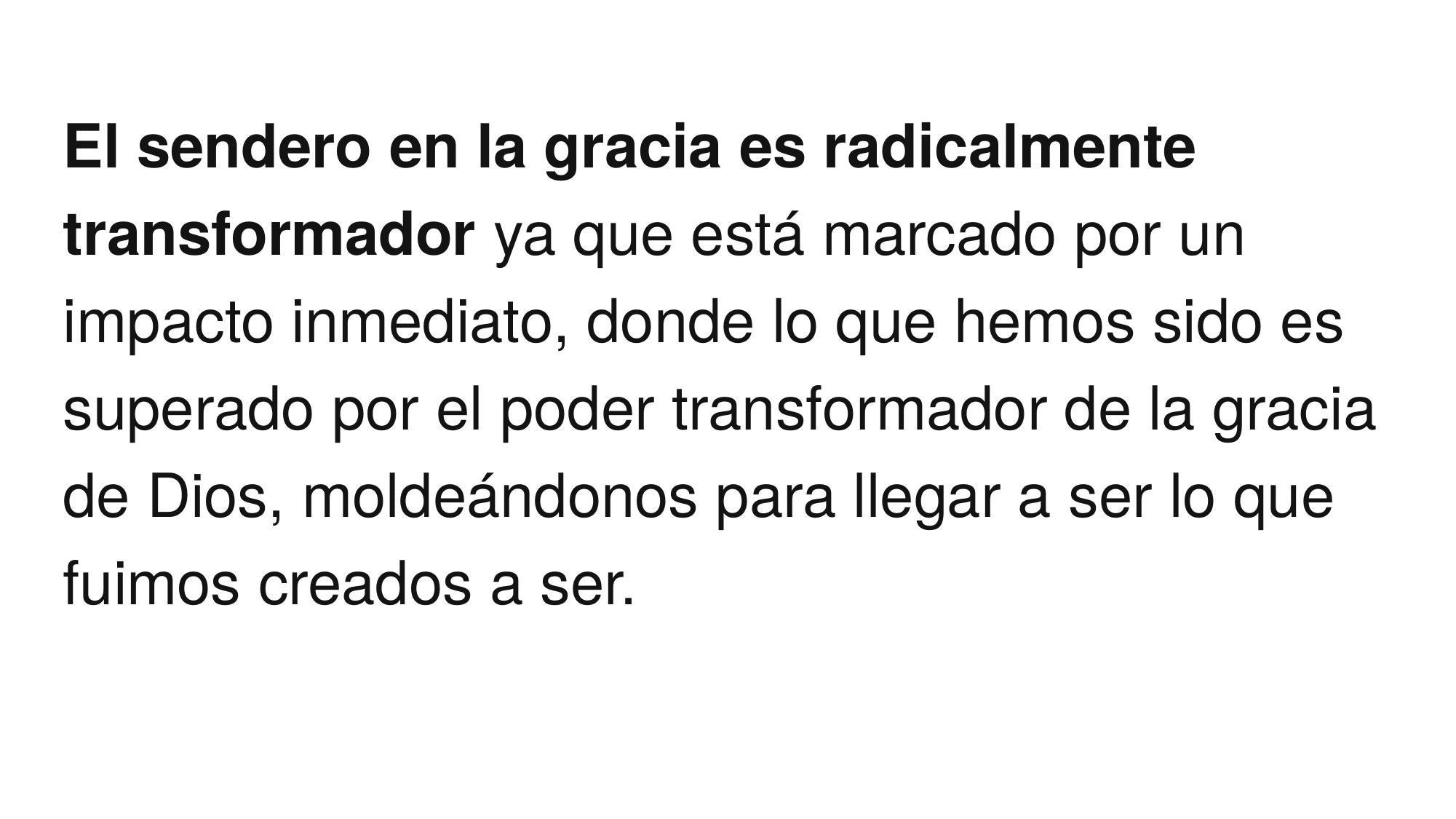

El sendero en la gracia es radicalmente transformador ya que está marcado por un impacto inmediato, donde lo que hemos sido es superado por el poder transformador de la gracia de Dios, moldeándonos para llegar a ser lo que fuimos creados a ser.